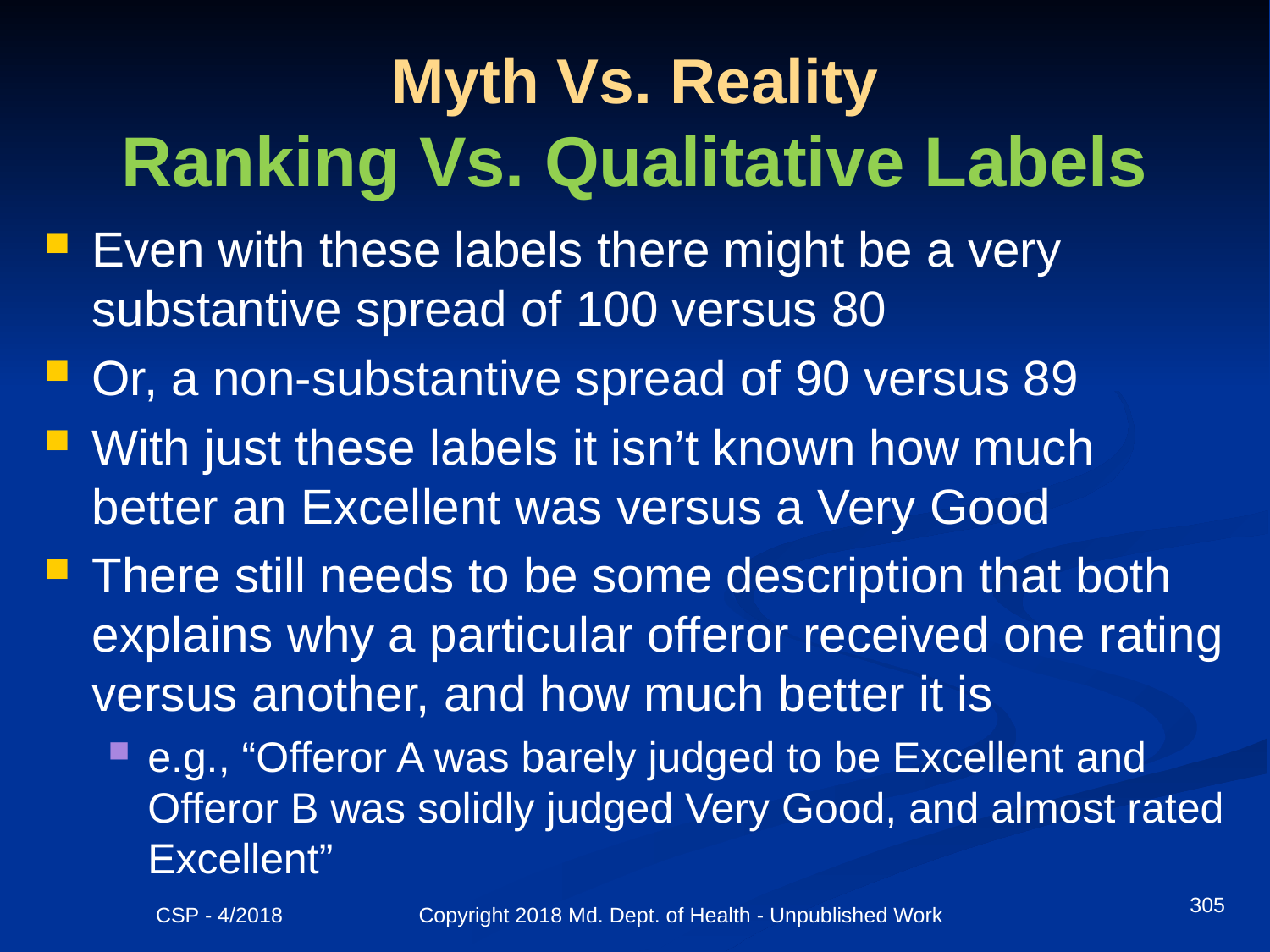

# Myth Vs. Reality Ranking Vs. Qualitative Labels
Even with these labels there might be a very substantive spread of 100 versus 80
Or, a non-substantive spread of 90 versus 89
With just these labels it isn’t known how much better an Excellent was versus a Very Good
There still needs to be some description that both explains why a particular offeror received one rating versus another, and how much better it is
e.g., “Offeror A was barely judged to be Excellent and Offeror B was solidly judged Very Good, and almost rated Excellent”
305
CSP - 4/2018                       Copyright 2018 Md. Dept. of Health - Unpublished Work